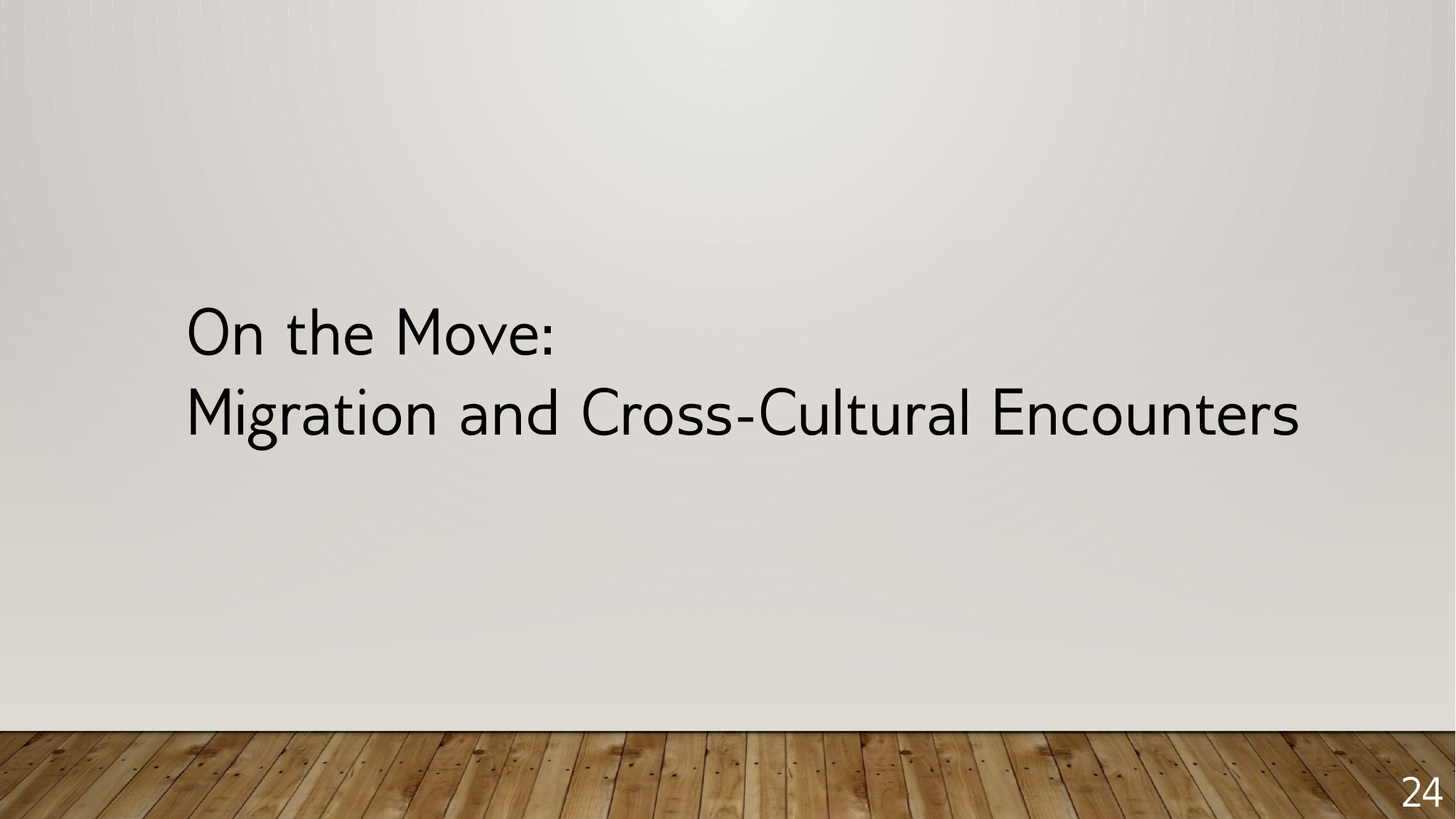

On the Move:
Migration and Cross-Cultural Encounters
24